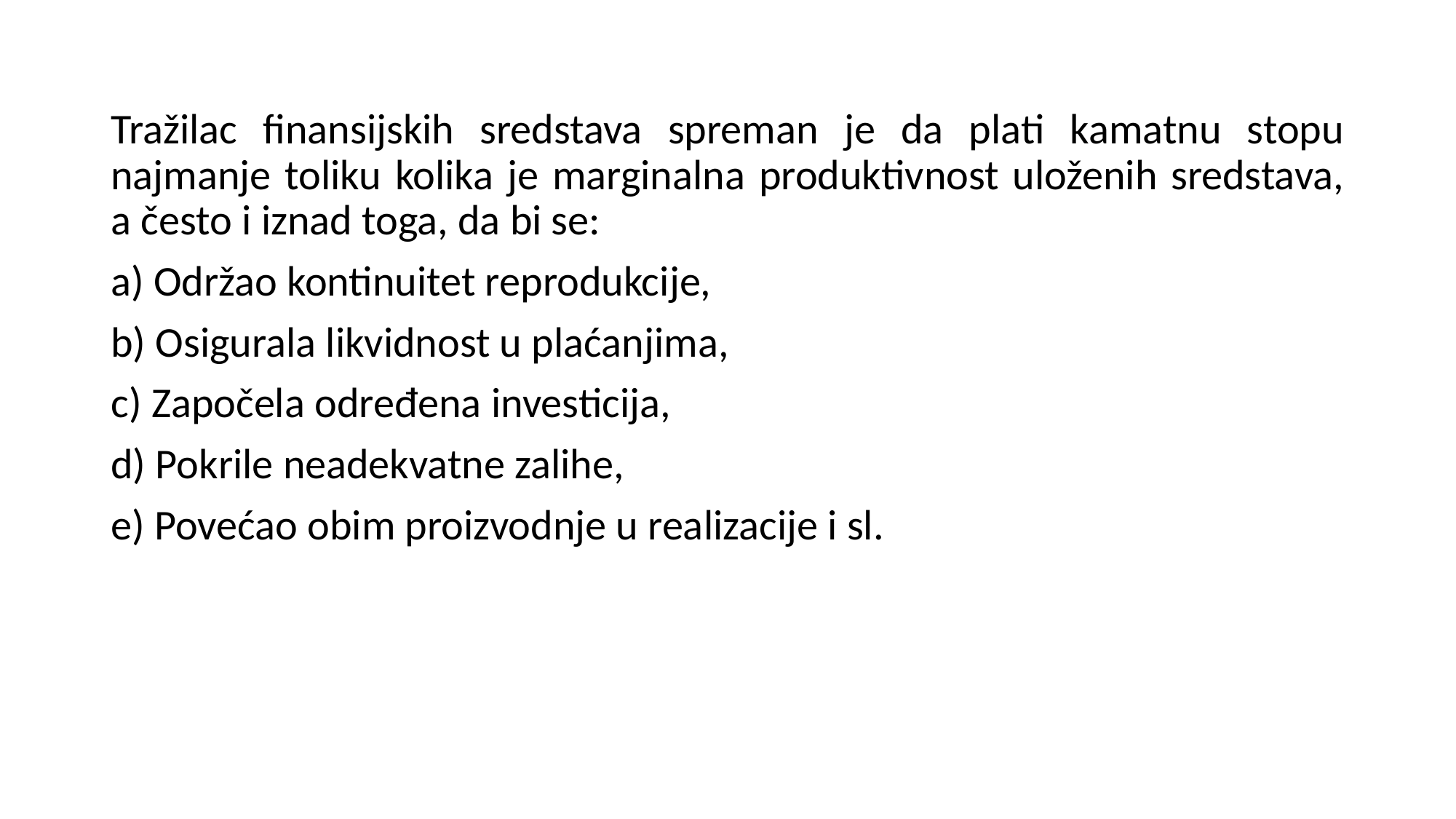

Tražilac finansijskih sredstava spreman je da plati kamatnu stopu najmanje toliku kolika je marginalna produktivnost uloženih sredstava, a često i iznad toga, da bi se:
a) Održao kontinuitet reprodukcije,
b) Osigurala likvidnost u plaćanjima,
c) Započela određena investicija,
d) Pokrile neadekvatne zalihe,
e) Povećao obim proizvodnje u realizacije i sl.